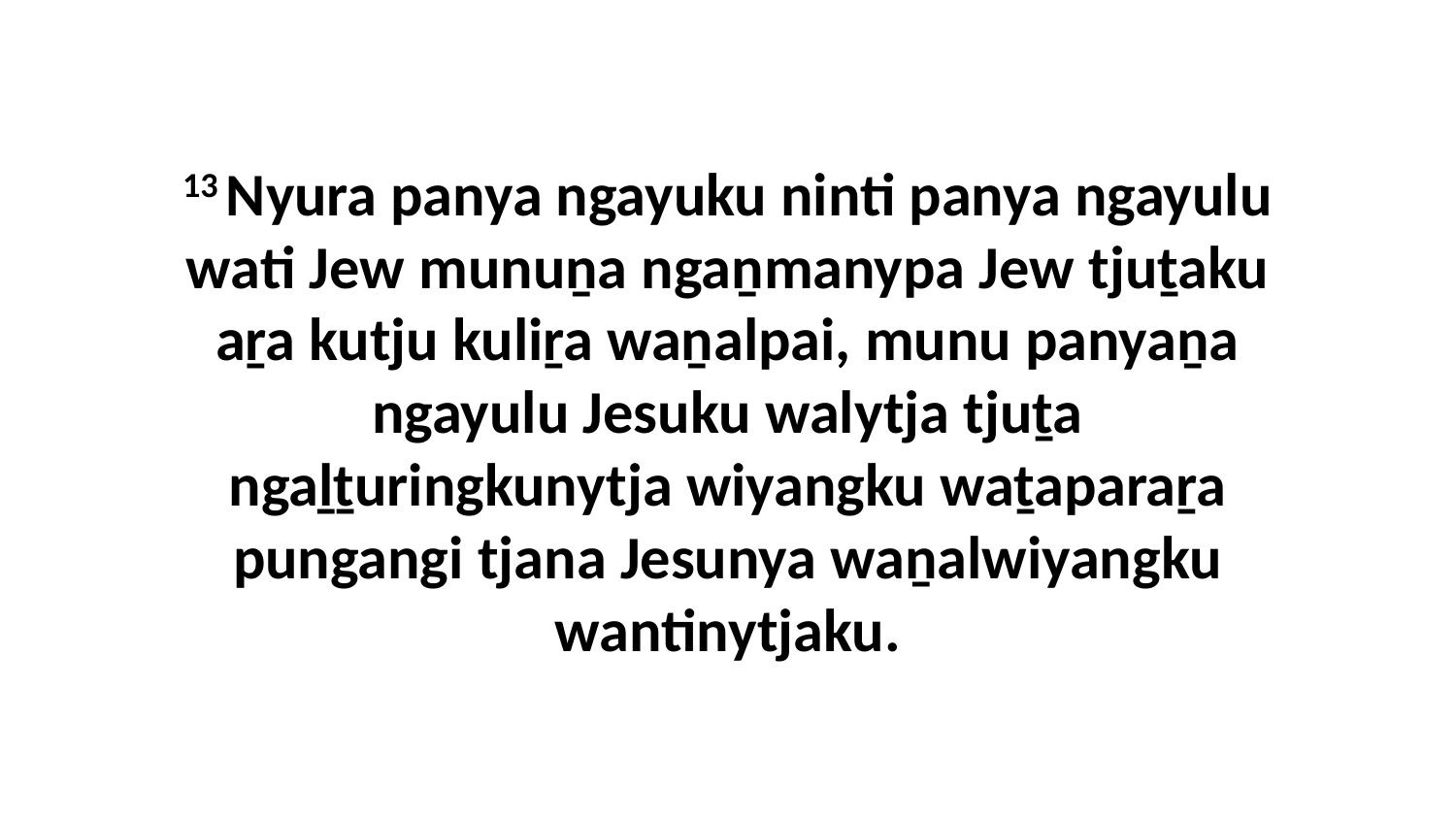

13 Nyura panya ngayuku ninti panya ngayulu wati Jew munuṉa ngaṉmanypa Jew tjuṯaku aṟa kutju kuliṟa waṉalpai, munu panyaṉa ngayulu Jesuku walytja tjuṯa ngaḻṯuringkunytja wiyangku waṯaparaṟa pungangi tjana Jesunya waṉalwiyangku wantinytjaku.